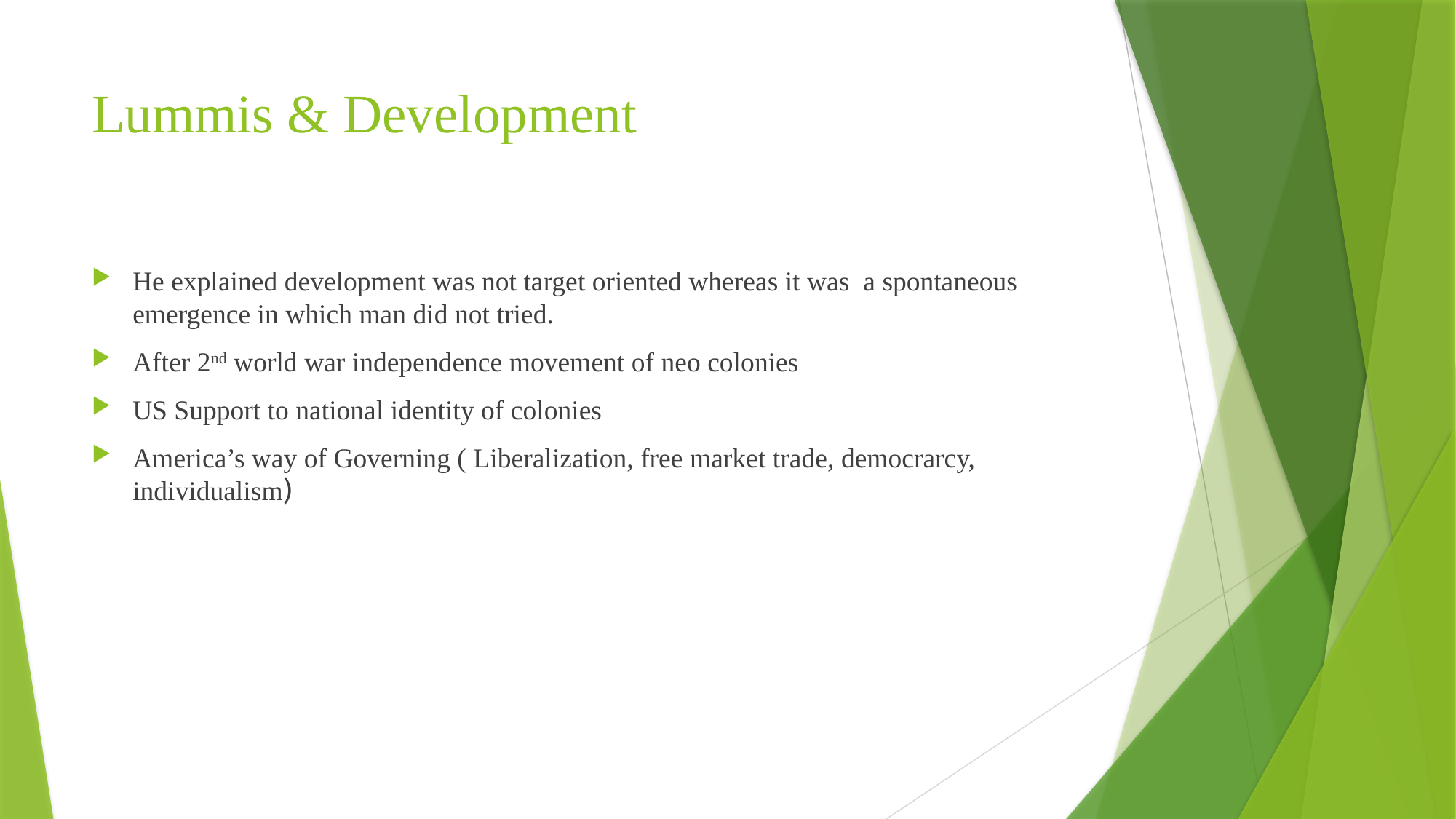

# Lummis & Development
He explained development was not target oriented whereas it was  a spontaneous emergence in which man did not tried.
After 2nd world war independence movement of neo colonies
US Support to national identity of colonies
America’s way of Governing ( Liberalization, free market trade, democrarcy, individualism)